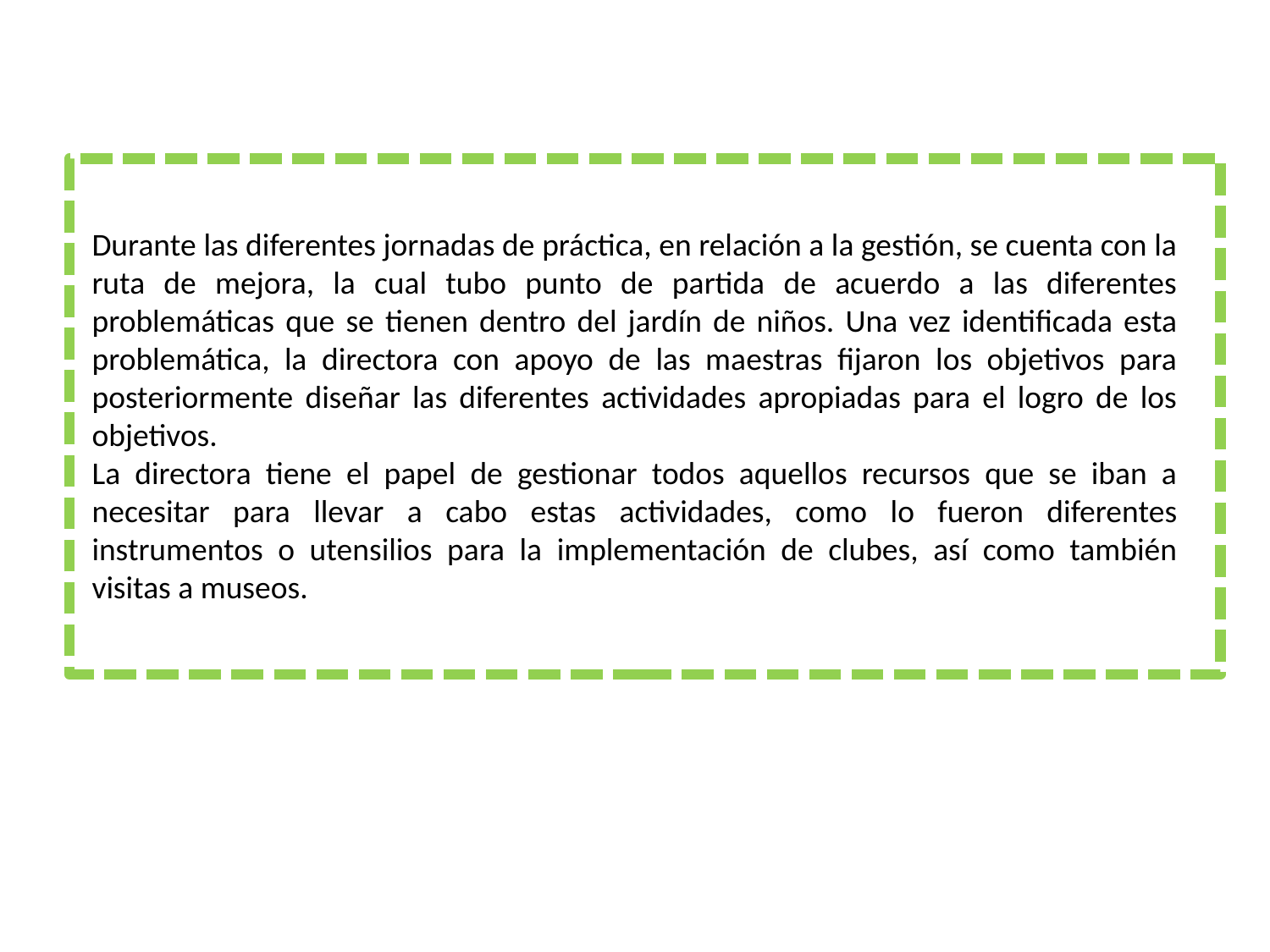

Durante las diferentes jornadas de práctica, en relación a la gestión, se cuenta con la ruta de mejora, la cual tubo punto de partida de acuerdo a las diferentes problemáticas que se tienen dentro del jardín de niños. Una vez identificada esta problemática, la directora con apoyo de las maestras fijaron los objetivos para posteriormente diseñar las diferentes actividades apropiadas para el logro de los objetivos.
La directora tiene el papel de gestionar todos aquellos recursos que se iban a necesitar para llevar a cabo estas actividades, como lo fueron diferentes instrumentos o utensilios para la implementación de clubes, así como también visitas a museos.